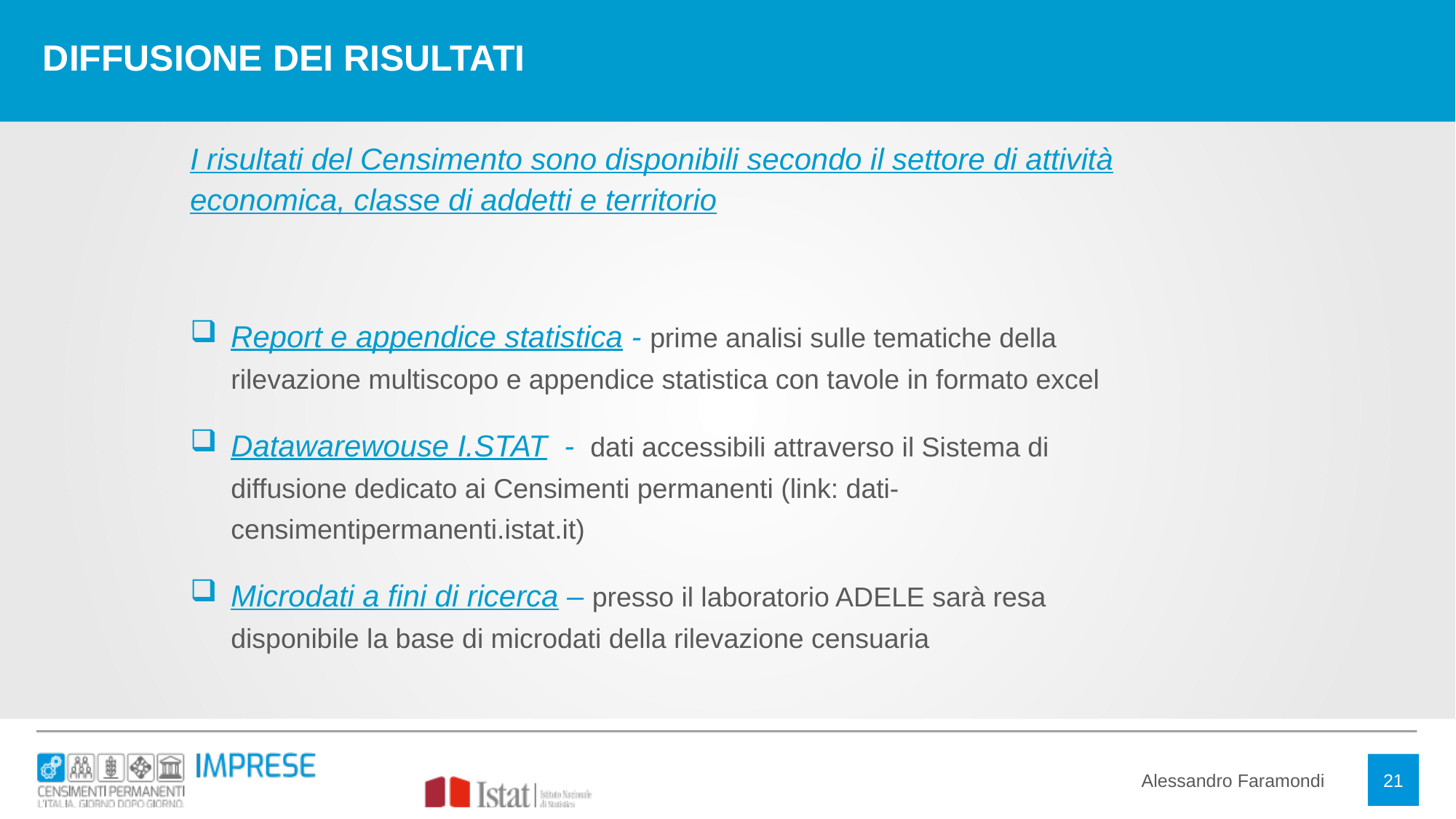

TITOLO TUTTO MAIUSCOLO SU DUE RIGHE,
SE UNA SOLA IL BOX SI ADATTA
DIFFUSIONE DEI RISULTATI
I risultati del Censimento sono disponibili secondo il settore di attività economica, classe di addetti e territorio

Report e appendice statistica - prime analisi sulle tematiche della rilevazione multiscopo e appendice statistica con tavole in formato excel
Datawarewouse I.STAT  -  dati accessibili attraverso il Sistema di diffusione dedicato ai Censimenti permanenti (link: dati-censimentipermanenti.istat.it)
Microdati a fini di ricerca – presso il laboratorio ADELE sarà resa disponibile la base di microdati della rilevazione censuaria